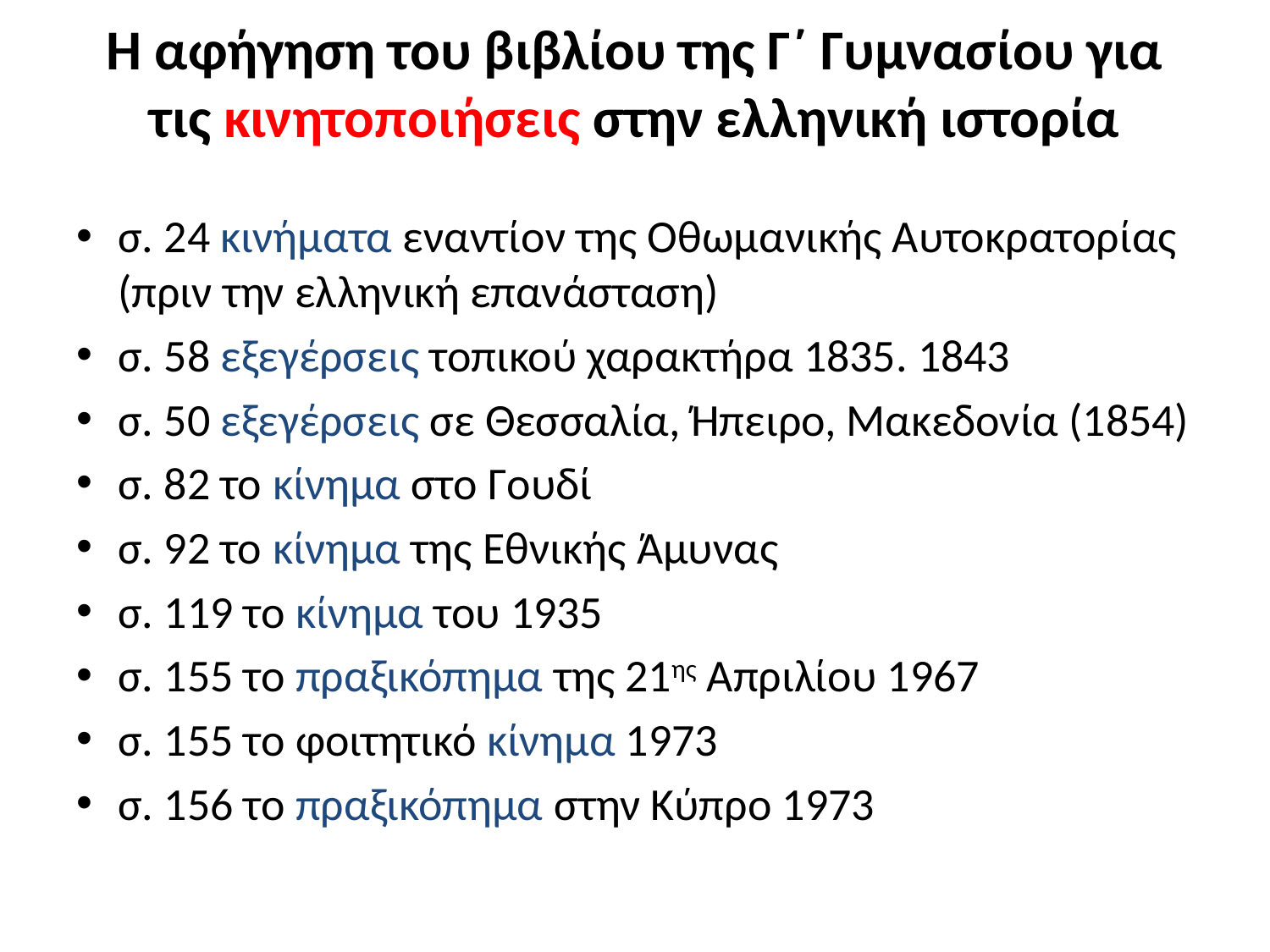

# Η αφήγηση του βιβλίου της Γ΄ Γυμνασίου για τις κινητοποιήσεις στην ελληνική ιστορία
σ. 24 κινήματα εναντίον της Οθωμανικής Αυτοκρατορίας (πριν την ελληνική επανάσταση)
σ. 58 εξεγέρσεις τοπικού χαρακτήρα 1835. 1843
σ. 50 εξεγέρσεις σε Θεσσαλία, Ήπειρο, Μακεδονία (1854)
σ. 82 το κίνημα στο Γουδί
σ. 92 το κίνημα της Εθνικής Άμυνας
σ. 119 το κίνημα του 1935
σ. 155 το πραξικόπημα της 21ης Απριλίου 1967
σ. 155 το φοιτητικό κίνημα 1973
σ. 156 το πραξικόπημα στην Κύπρο 1973